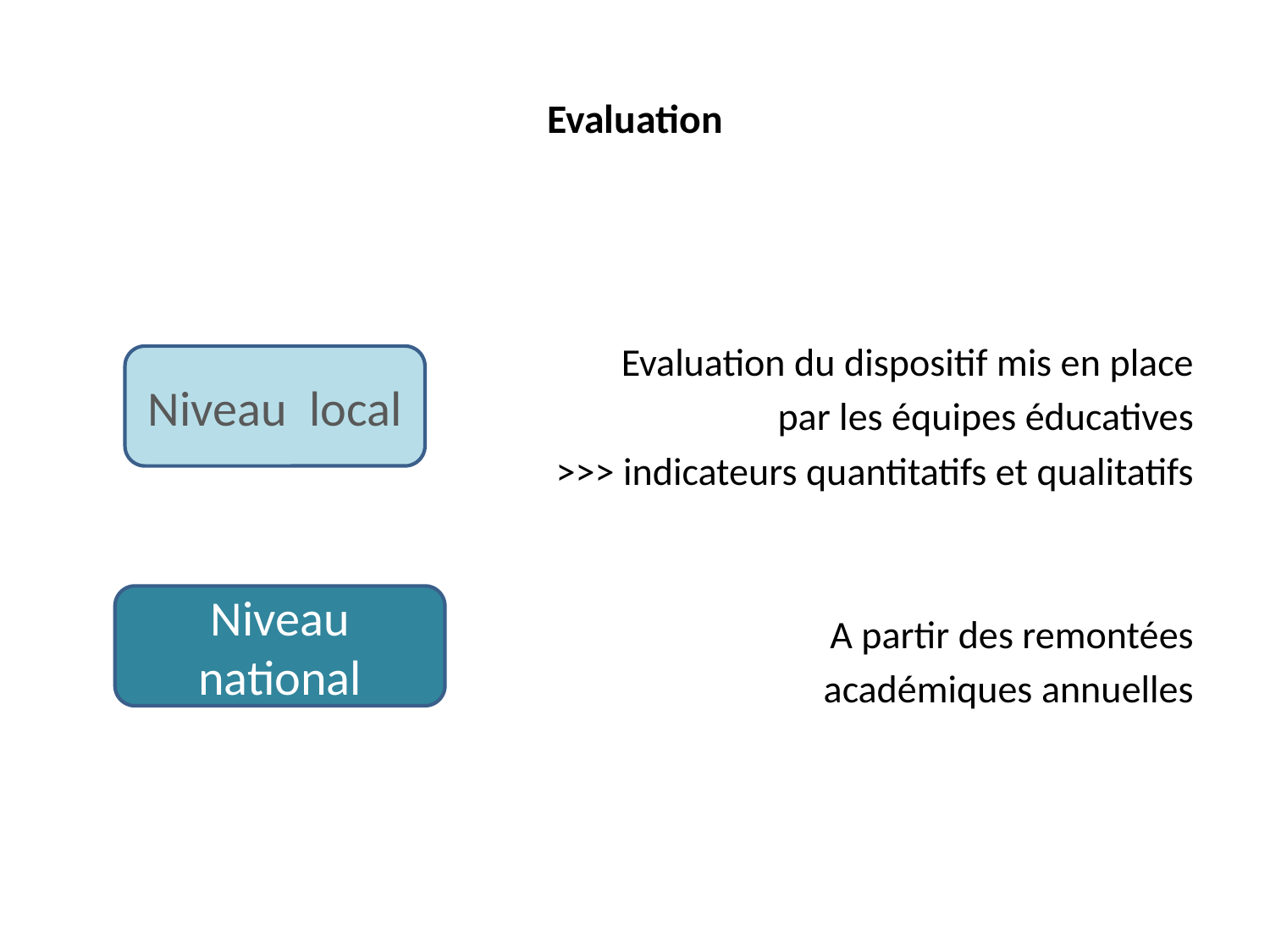

# Evaluation

 Evaluation du dispositif mis en place
 par les équipes éducatives
		>>> indicateurs quantitatifs et qualitatifs

 A partir des remontées
 académiques annuelles

Niveau  local
Niveau national